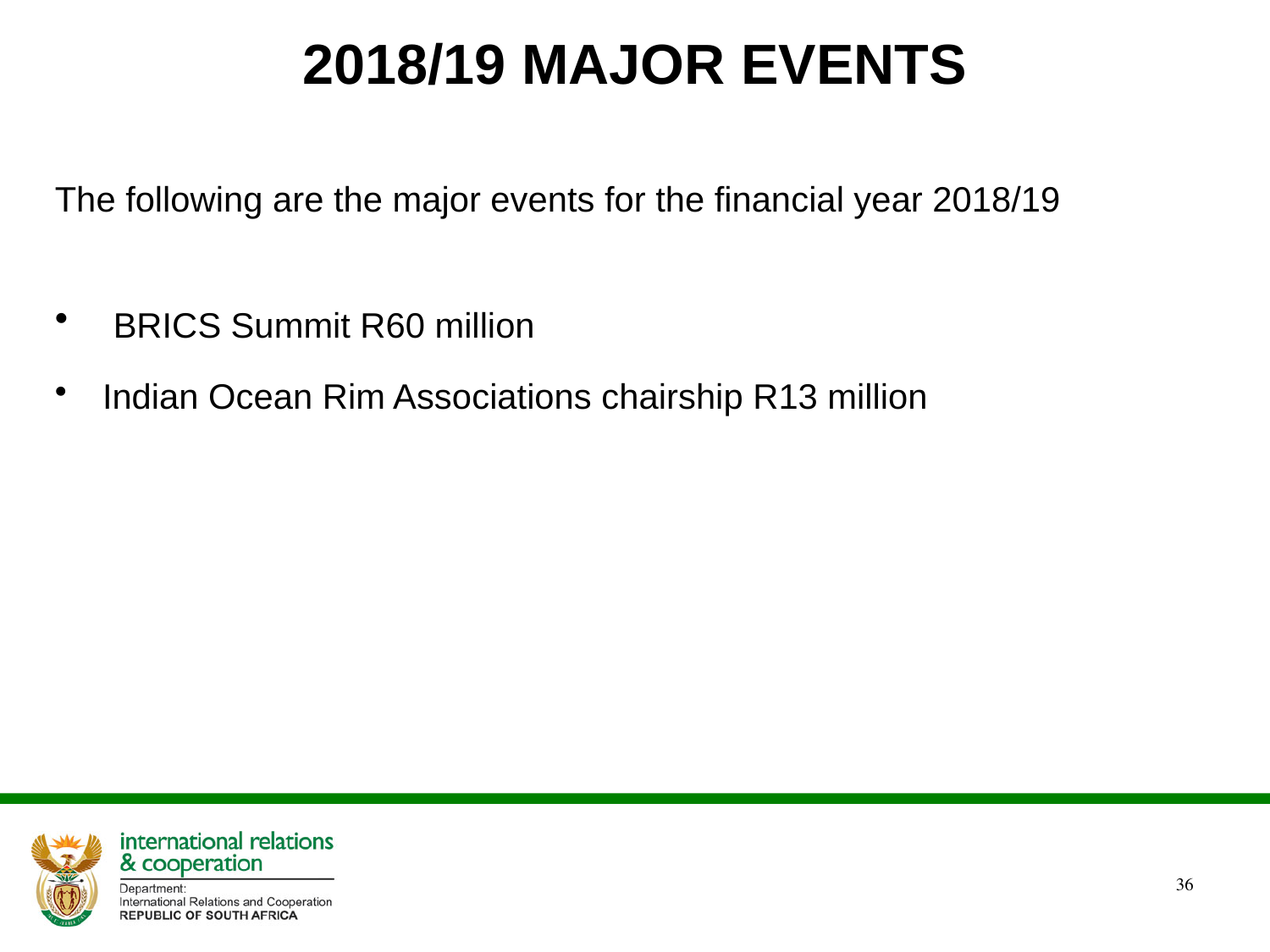

# 2018/19 MAJOR EVENTS

The following are the major events for the financial year 2018/19

 BRICS Summit R60 million
Indian Ocean Rim Associations chairship R13 million

36